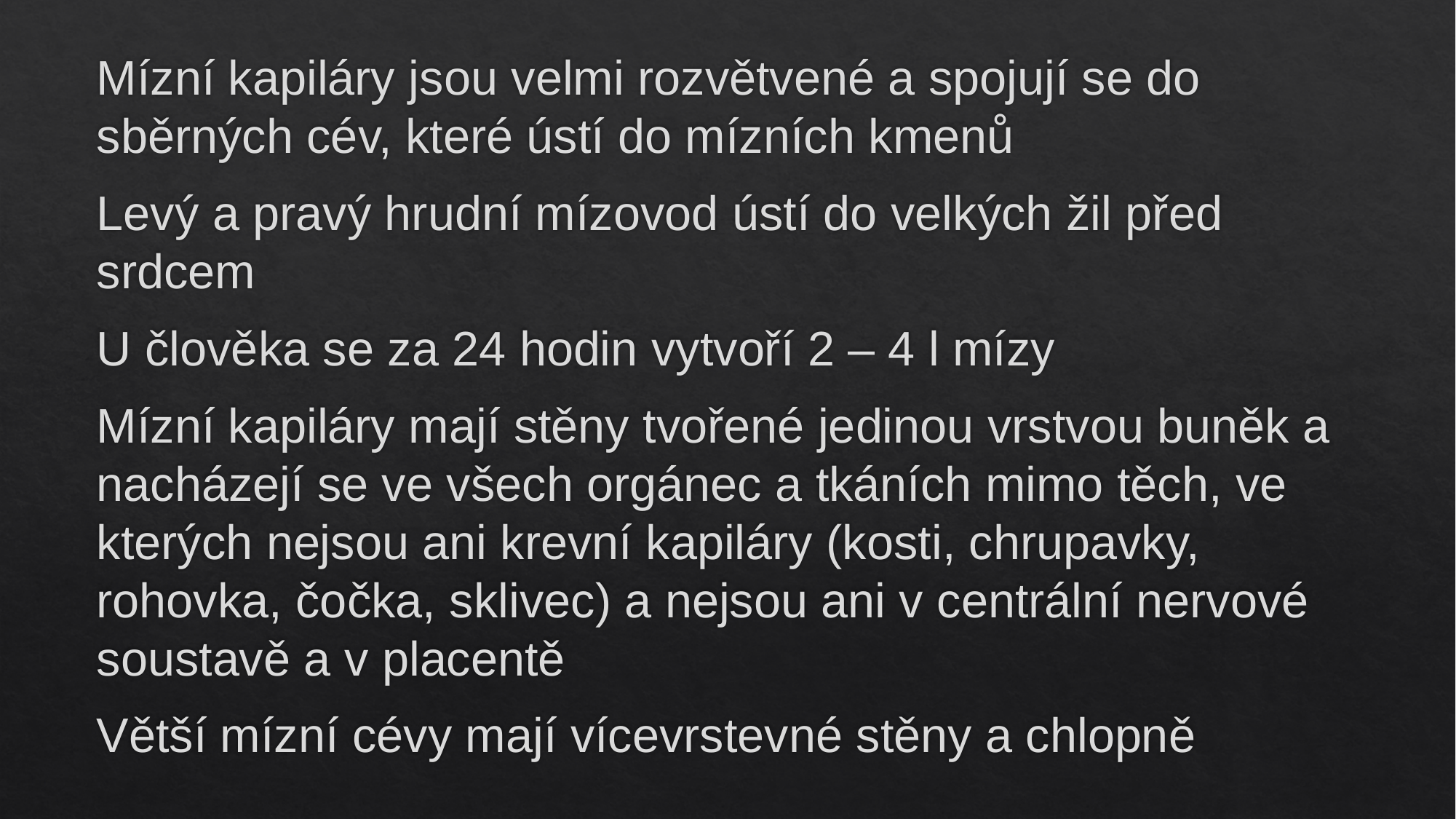

Mízní kapiláry jsou velmi rozvětvené a spojují se do sběrných cév, které ústí do mízních kmenů
Levý a pravý hrudní mízovod ústí do velkých žil před srdcem
U člověka se za 24 hodin vytvoří 2 – 4 l mízy
Mízní kapiláry mají stěny tvořené jedinou vrstvou buněk a nacházejí se ve všech orgánec a tkáních mimo těch, ve kterých nejsou ani krevní kapiláry (kosti, chrupavky, rohovka, čočka, sklivec) a nejsou ani v centrální nervové soustavě a v placentě
Větší mízní cévy mají vícevrstevné stěny a chlopně